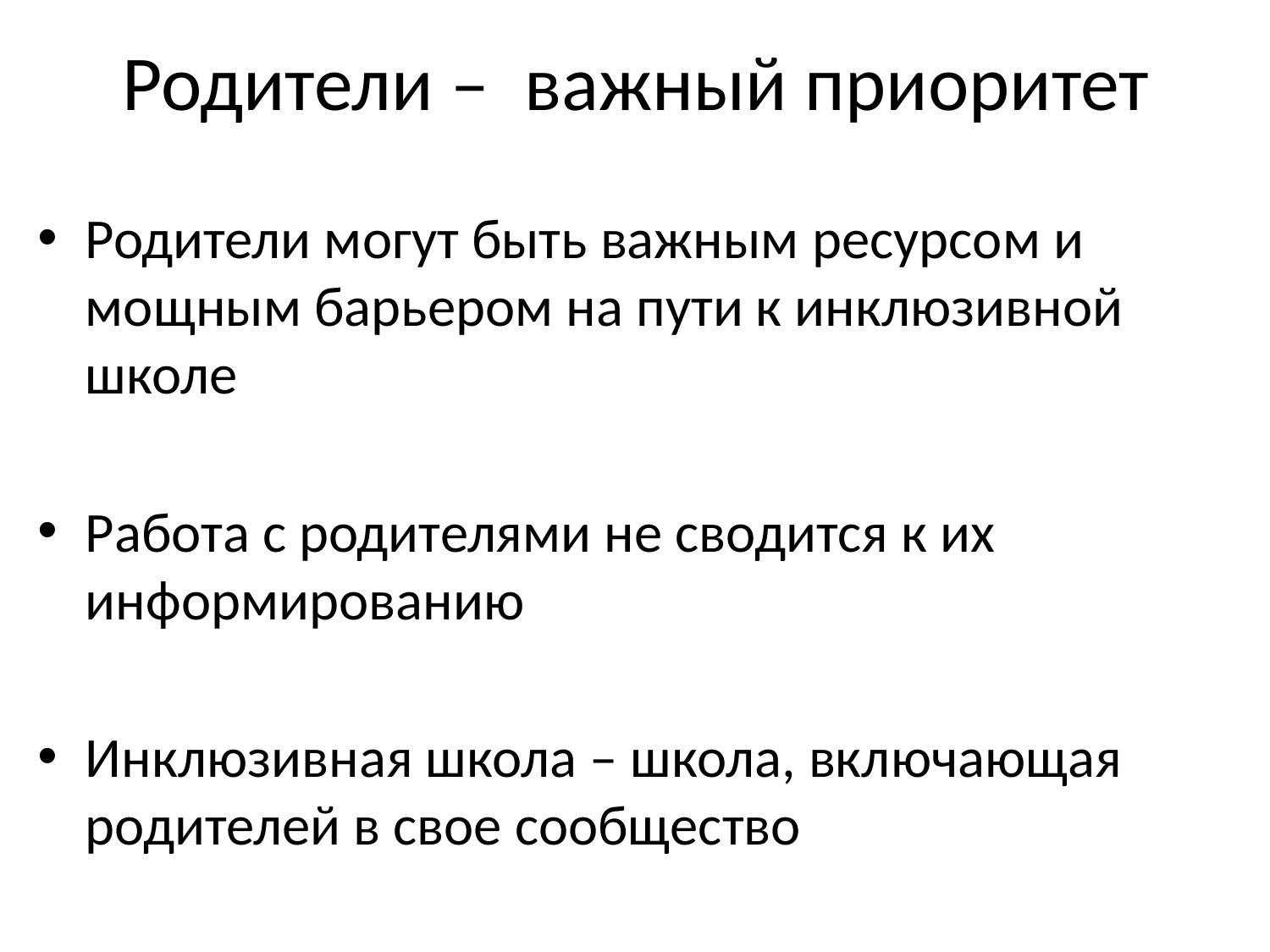

Родители –  важный приоритет
Родители могут быть важным ресурсом и мощным барьером на пути к инклюзивной школе

Работа с родителями не сводится к их информированию

Инклюзивная школа – школа, включающая родителей в свое сообщество